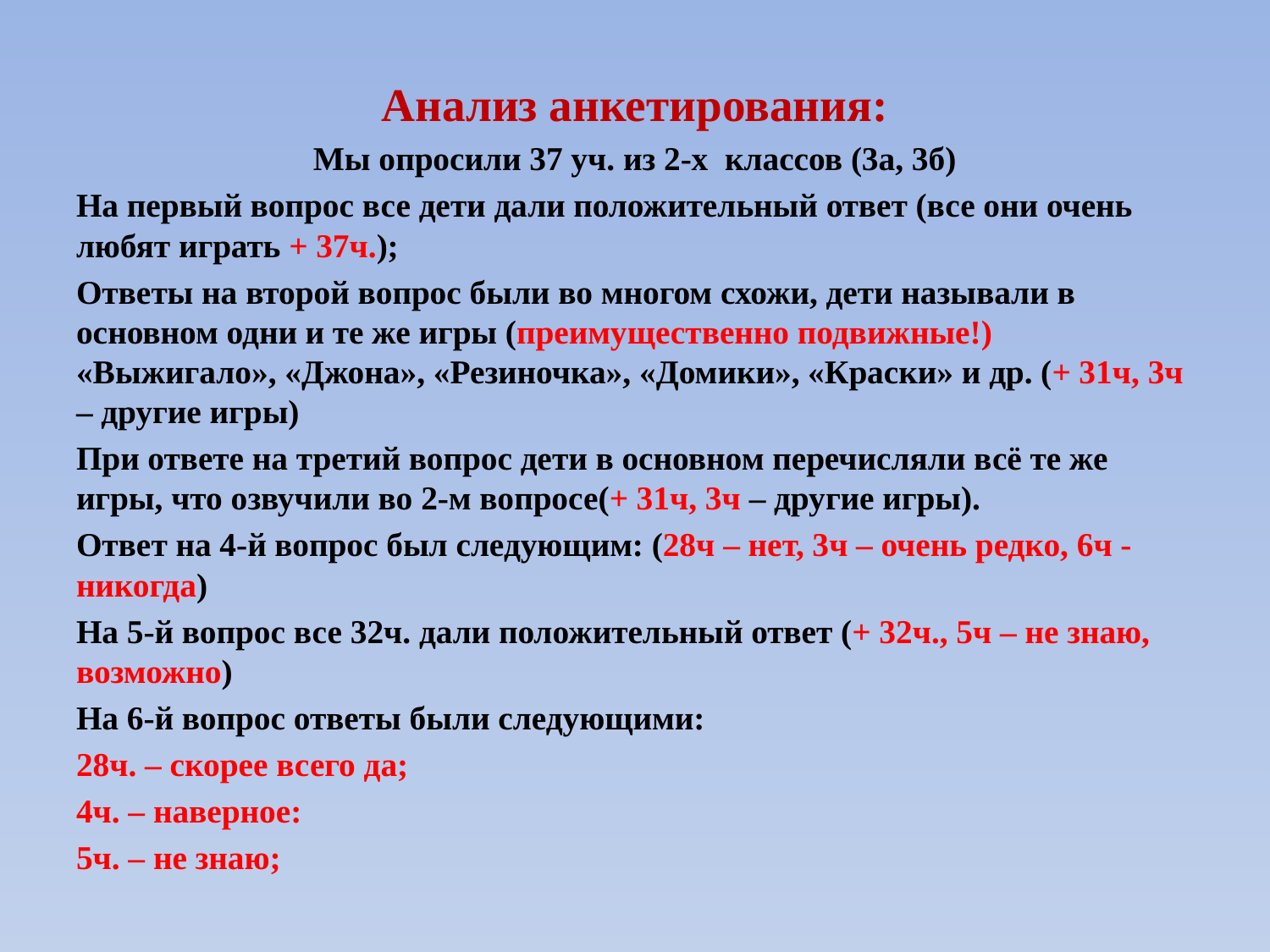

Анализ анкетирования:
Мы опросили 37 уч. из 2-х  классов (3а, 3б)
На первый вопрос все дети дали положительный ответ (все они очень любят играть + 37ч.);
Ответы на второй вопрос были во многом схожи, дети называли в основном одни и те же игры (преимущественно подвижные!) «Выжигало», «Джона», «Резиночка», «Домики», «Краски» и др. (+ 31ч, 3ч – другие игры)
При ответе на третий вопрос дети в основном перечисляли всё те же игры, что озвучили во 2-м вопросе(+ 31ч, 3ч – другие игры).
Ответ на 4-й вопрос был следующим: (28ч – нет, 3ч – очень редко, 6ч - никогда)
На 5-й вопрос все 32ч. дали положительный ответ (+ 32ч., 5ч – не знаю, возможно)
На 6-й вопрос ответы были следующими:
28ч. – скорее всего да;
4ч. – наверное:
5ч. – не знаю;